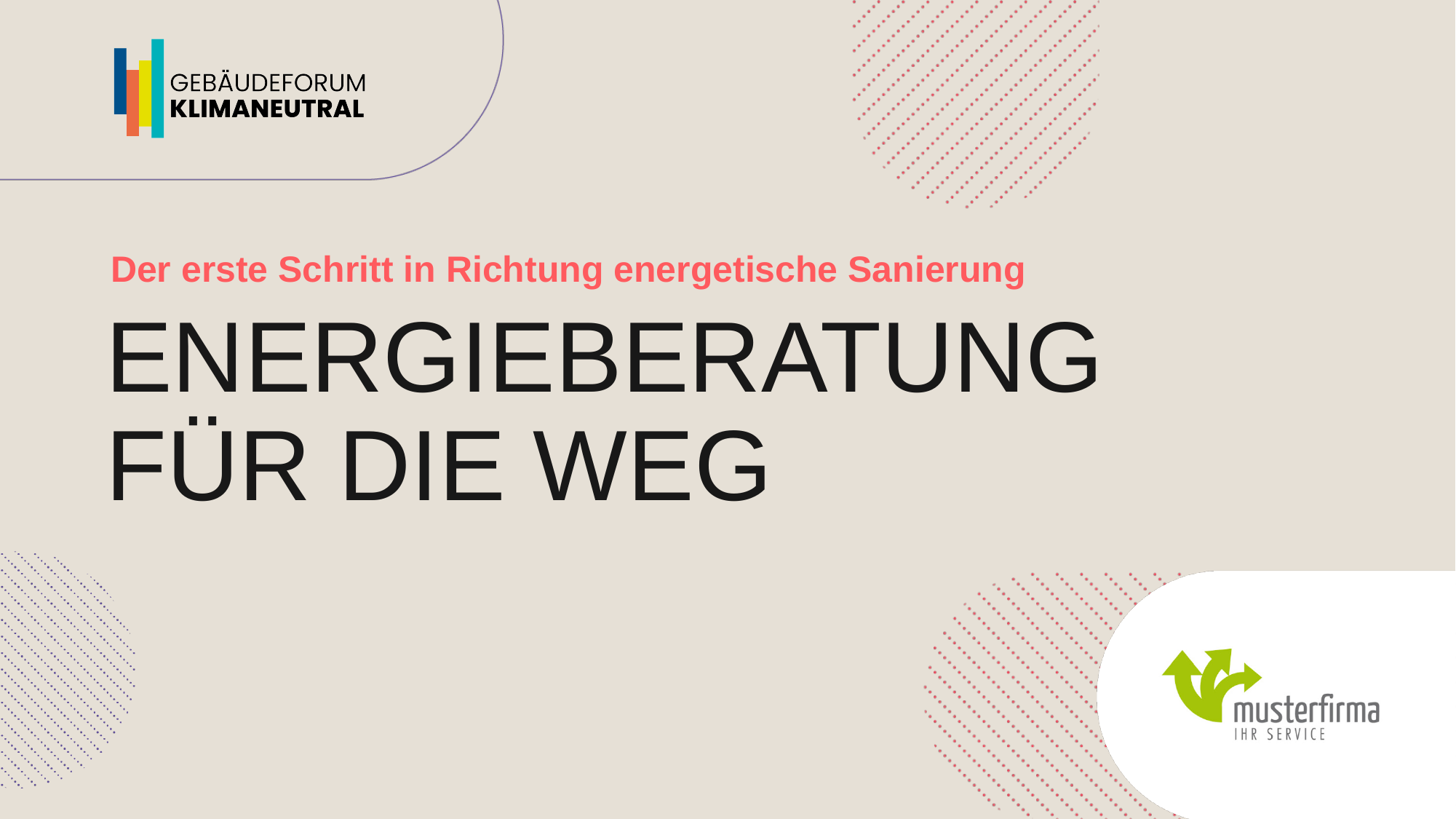

Der erste Schritt in Richtung energetische Sanierung

ENERGIEBERATUNG
FÜR DIE WEG